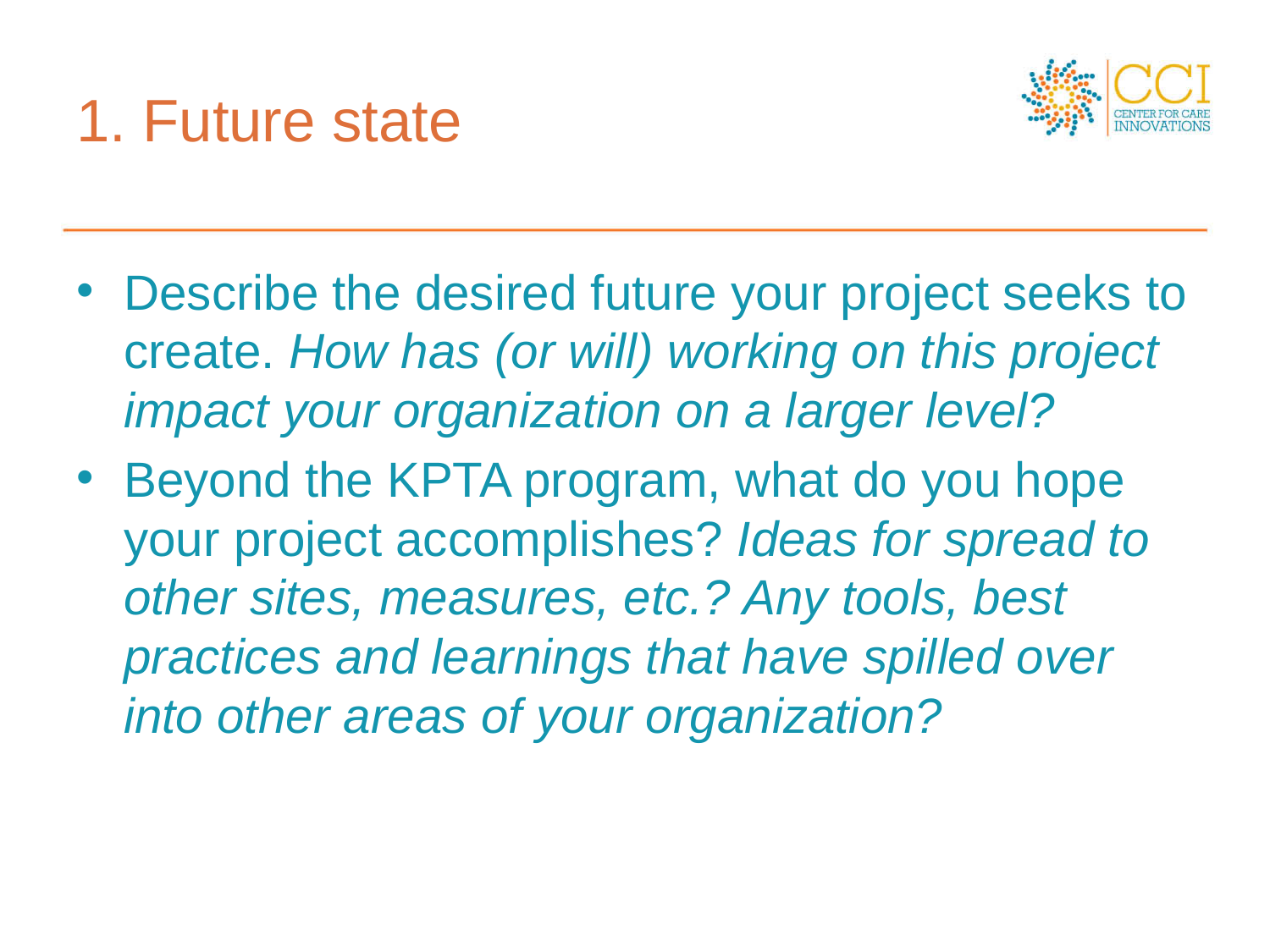

# 1. Future state
Describe the desired future your project seeks to create. How has (or will) working on this project impact your organization on a larger level?
Beyond the KPTA program, what do you hope your project accomplishes? Ideas for spread to other sites, measures, etc.? Any tools, best practices and learnings that have spilled over into other areas of your organization?